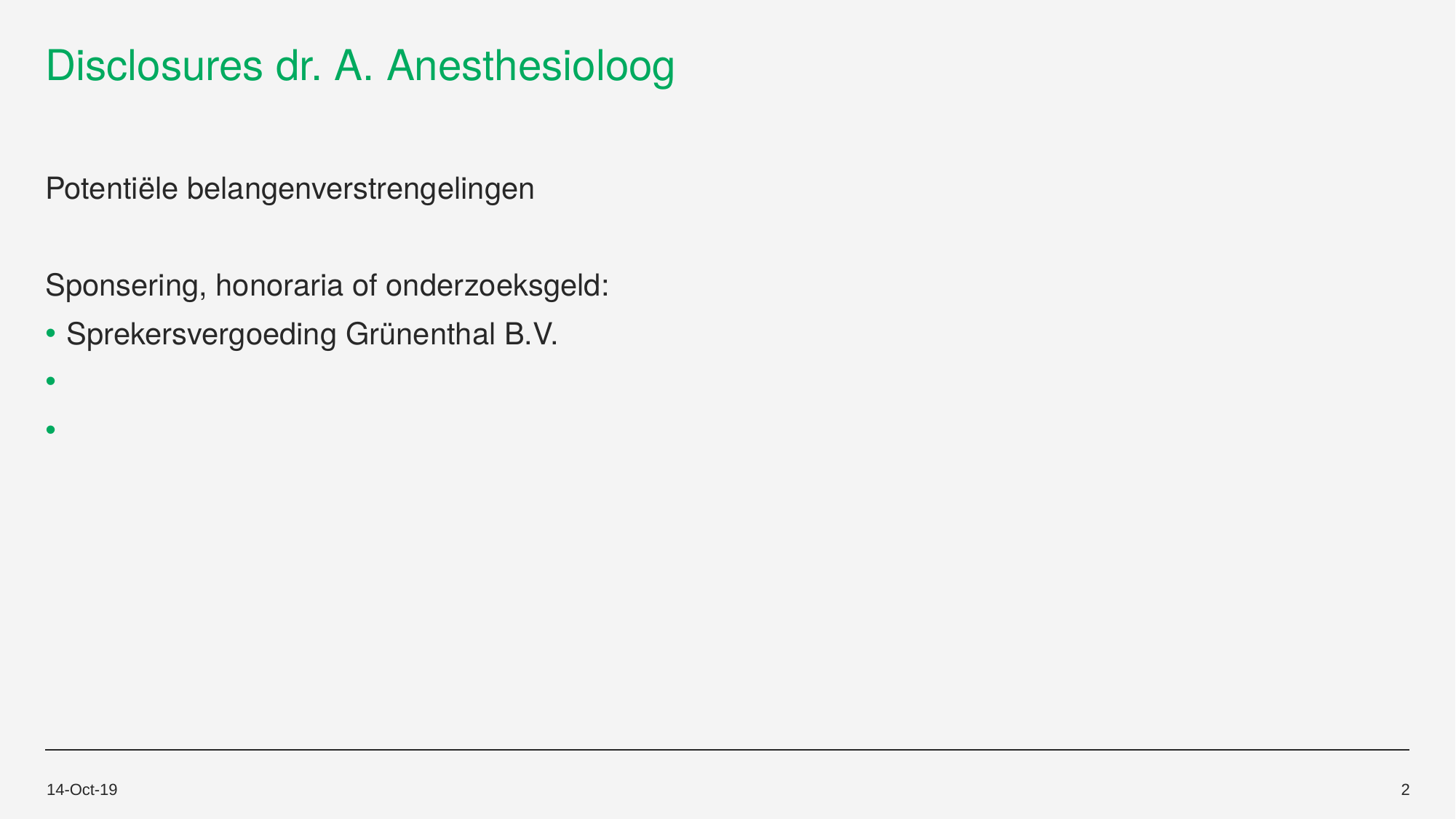

# Disclosures dr. A. Anesthesioloog
Potentiële belangenverstrengelingen

Sponsering, honoraria of onderzoeksgeld:
Sprekersvergoeding Grünenthal B.V.

14-Oct-19
2